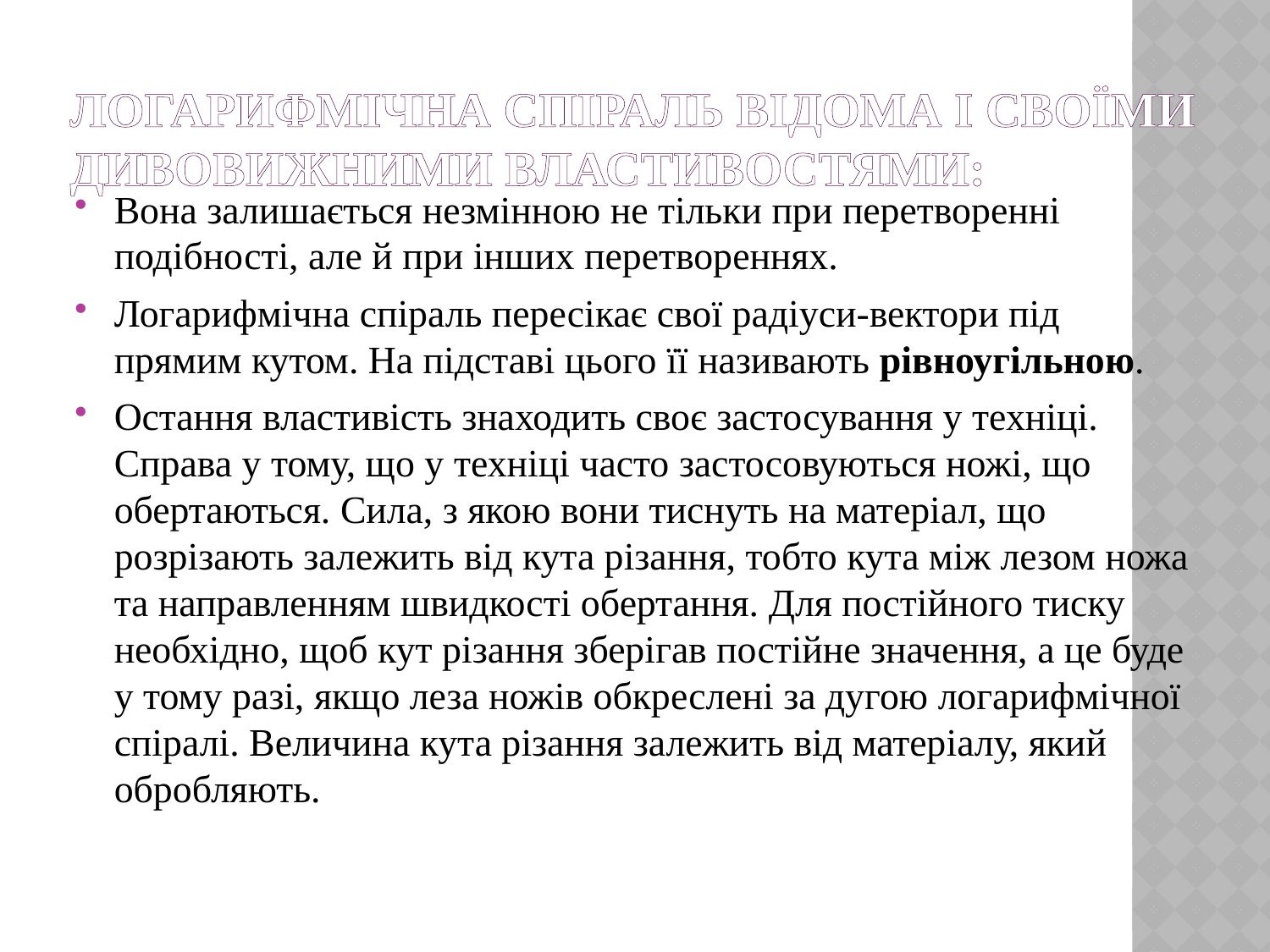

# Логарифмічна спіраль відома і своїми дивовижними властивостями:
Вона залишається незмінною не тільки при перетворенні подібності, але й при інших перетвореннях.
Логарифмічна спіраль пересікає свої радіуси-вектори під прямим кутом. На підставі цього її називають рівноугільною.
Остання властивість знаходить своє застосування у техніці. Справа у тому, що у техніці часто застосовуються ножі, що обертаються. Сила, з якою вони тиснуть на матеріал, що розрізають залежить від кута різання, тобто кута між лезом ножа та направленням швидкості обертання. Для постійного тиску необхідно, щоб кут різання зберігав постійне значення, а це буде у тому разі, якщо леза ножів обкреслені за дугою логарифмічної спіралі. Величина кута різання залежить від матеріалу, який обробляють.